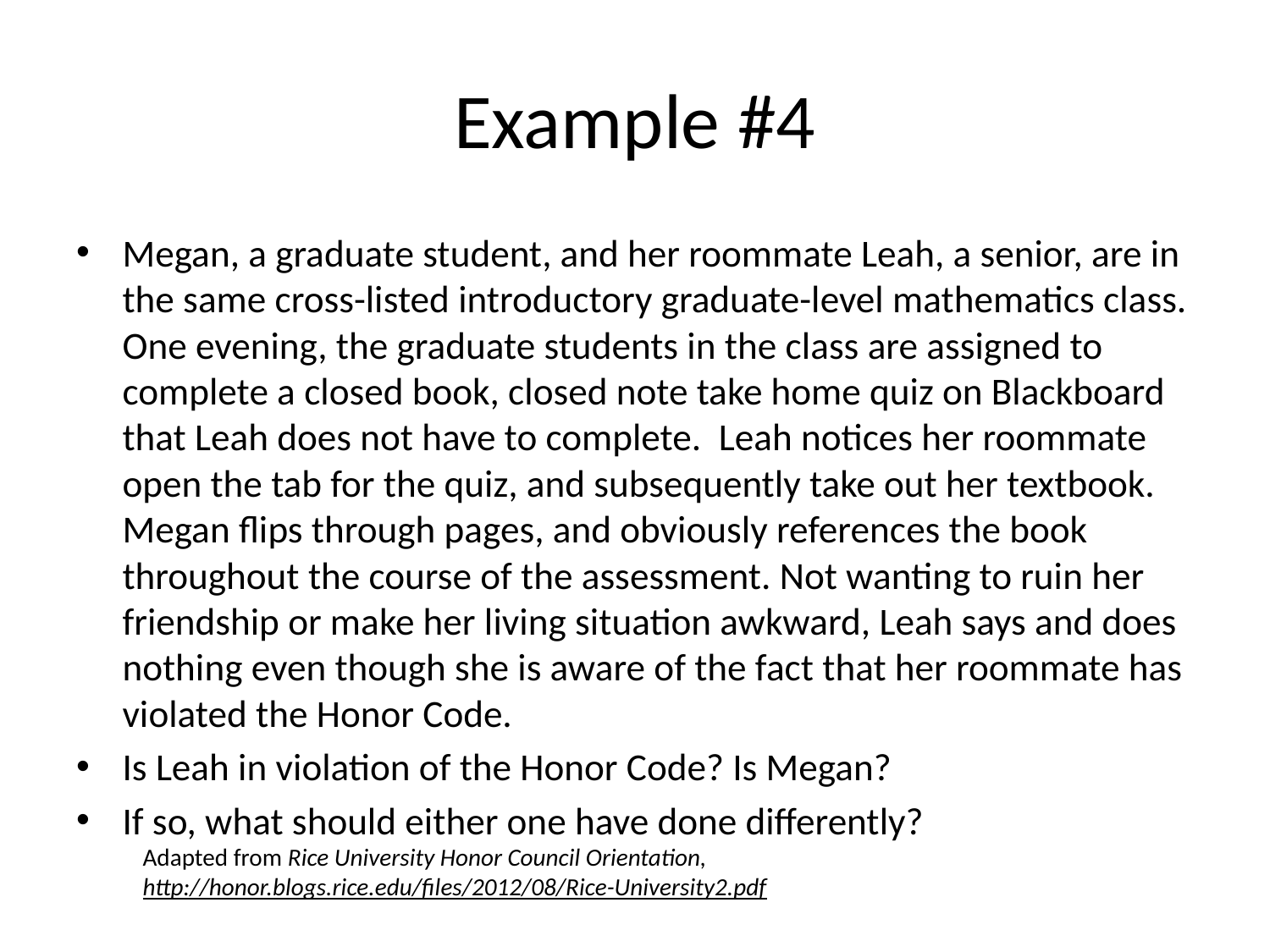

# Example #4
Megan, a graduate student, and her roommate Leah, a senior, are in the same cross-listed introductory graduate-level mathematics class. One evening, the graduate students in the class are assigned to complete a closed book, closed note take home quiz on Blackboard that Leah does not have to complete.  Leah notices her roommate open the tab for the quiz, and subsequently take out her textbook. Megan flips through pages, and obviously references the book throughout the course of the assessment. Not wanting to ruin her friendship or make her living situation awkward, Leah says and does nothing even though she is aware of the fact that her roommate has violated the Honor Code.
Is Leah in violation of the Honor Code? Is Megan?
If so, what should either one have done differently?
Adapted from Rice University Honor Council Orientation,
http://honor.blogs.rice.edu/files/2012/08/Rice-University2.pdf